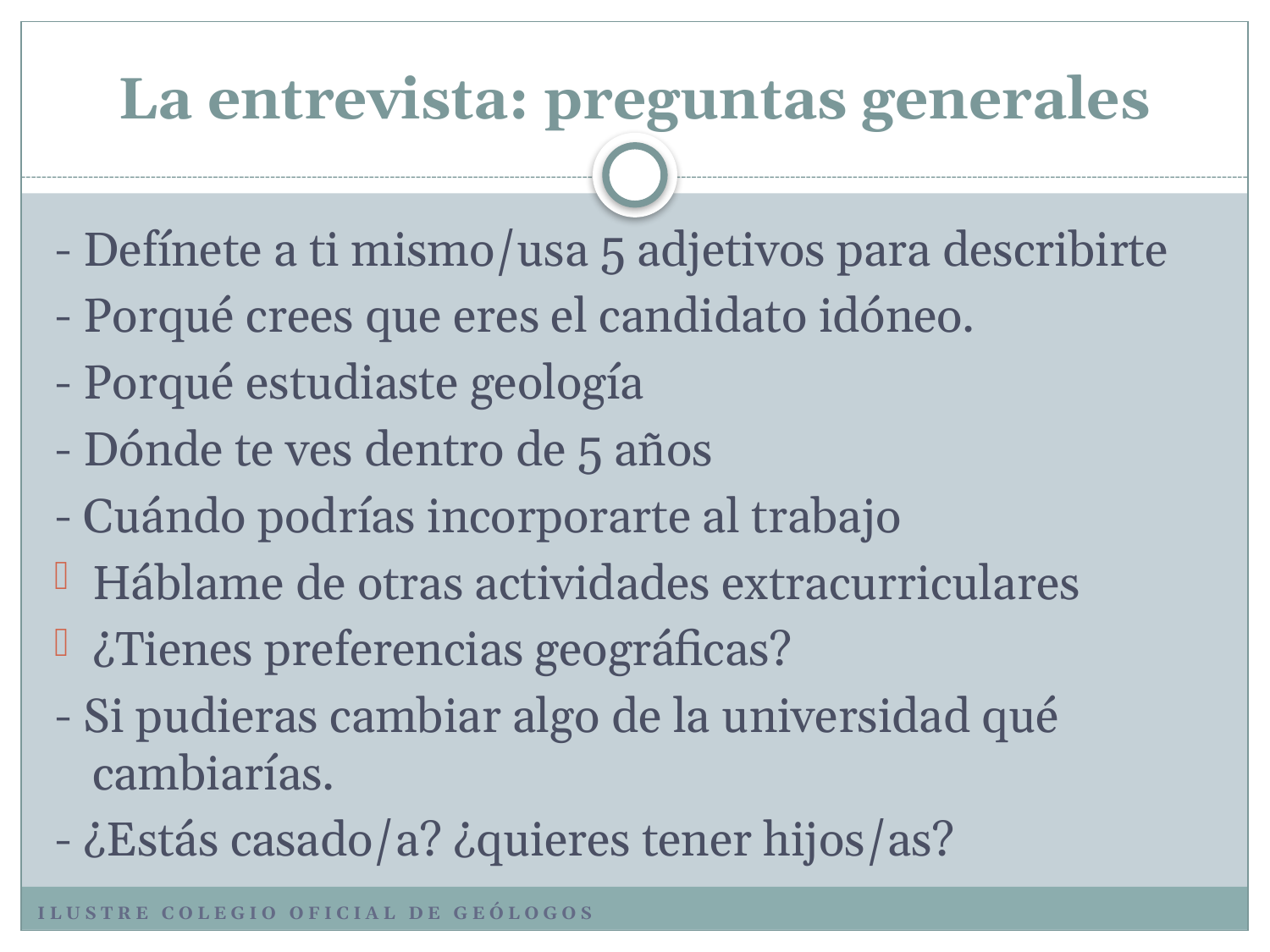

# La entrevista: preguntas generales
- Defínete a ti mismo/usa 5 adjetivos para describirte
- Porqué crees que eres el candidato idóneo.
- Porqué estudiaste geología
- Dónde te ves dentro de 5 años
- Cuándo podrías incorporarte al trabajo
Háblame de otras actividades extracurriculares
¿Tienes preferencias geográficas?
- Si pudieras cambiar algo de la universidad qué cambiarías.
- ¿Estás casado/a? ¿quieres tener hijos/as?

Ilustre colegio oficial de geólogos